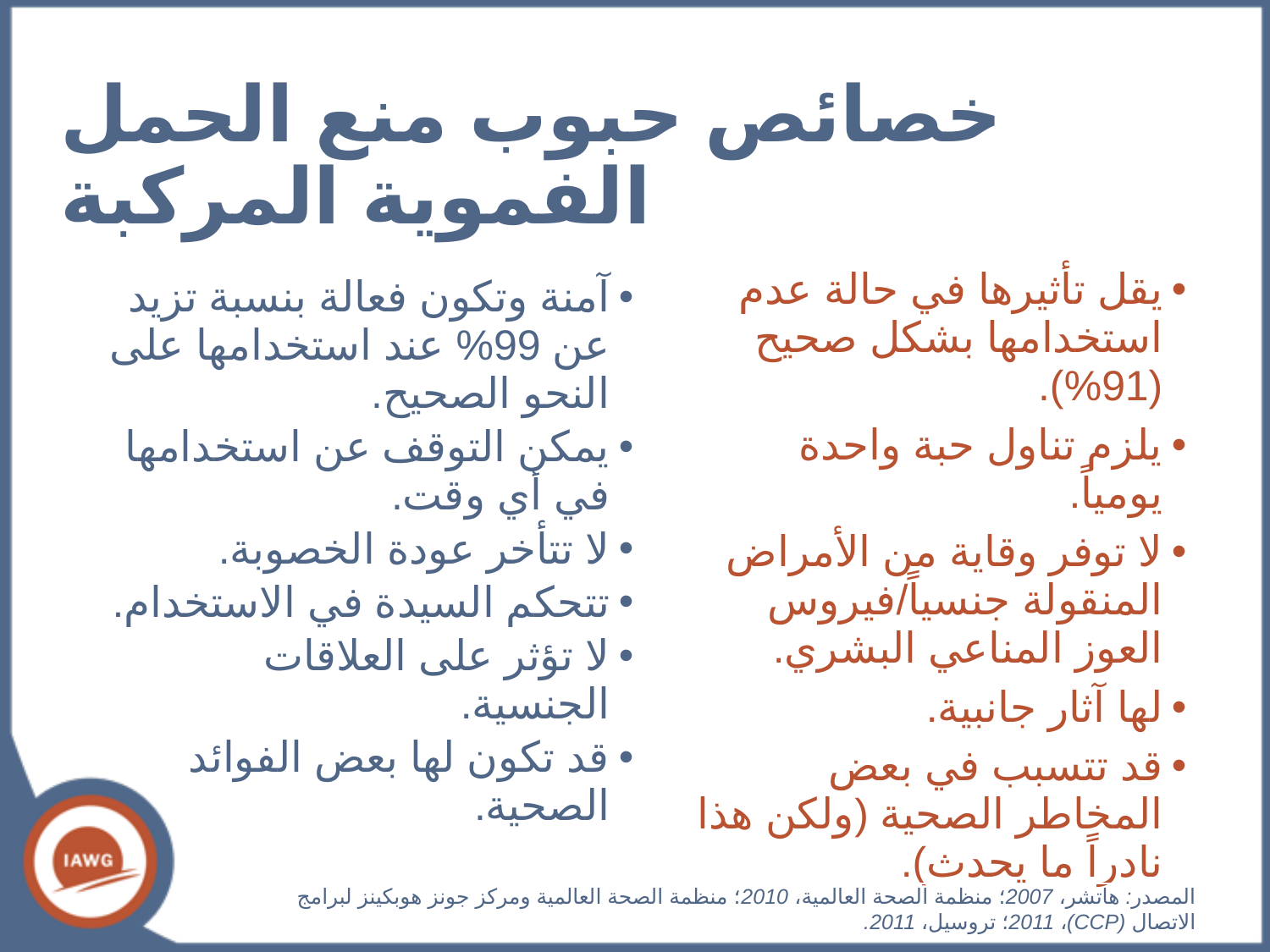

خصائص حبوب منع الحمل الفموية المركبة
يقل تأثيرها في حالة عدم استخدامها بشكل صحيح (91%).
يلزم تناول حبة واحدة يومياً.
لا توفر وقاية من الأمراض المنقولة جنسياً/فيروس العوز المناعي البشري.
لها آثار جانبية.
قد تتسبب في بعض المخاطر الصحية (ولكن هذا نادراً ما يحدث).
آمنة وتكون فعالة بنسبة تزيد عن 99% عند استخدامها على النحو الصحيح.
يمكن التوقف عن استخدامها في أي وقت.
لا تتأخر عودة الخصوبة.
تتحكم السيدة في الاستخدام.
لا تؤثر على العلاقات الجنسية.
قد تكون لها بعض الفوائد الصحية.
المصدر: هاتشر، 2007؛ منظمة الصحة العالمية، 2010؛ منظمة الصحة العالمية ومركز جونز هوبكينز لبرامج الاتصال (CCP)، 2011؛ تروسيل، 2011.